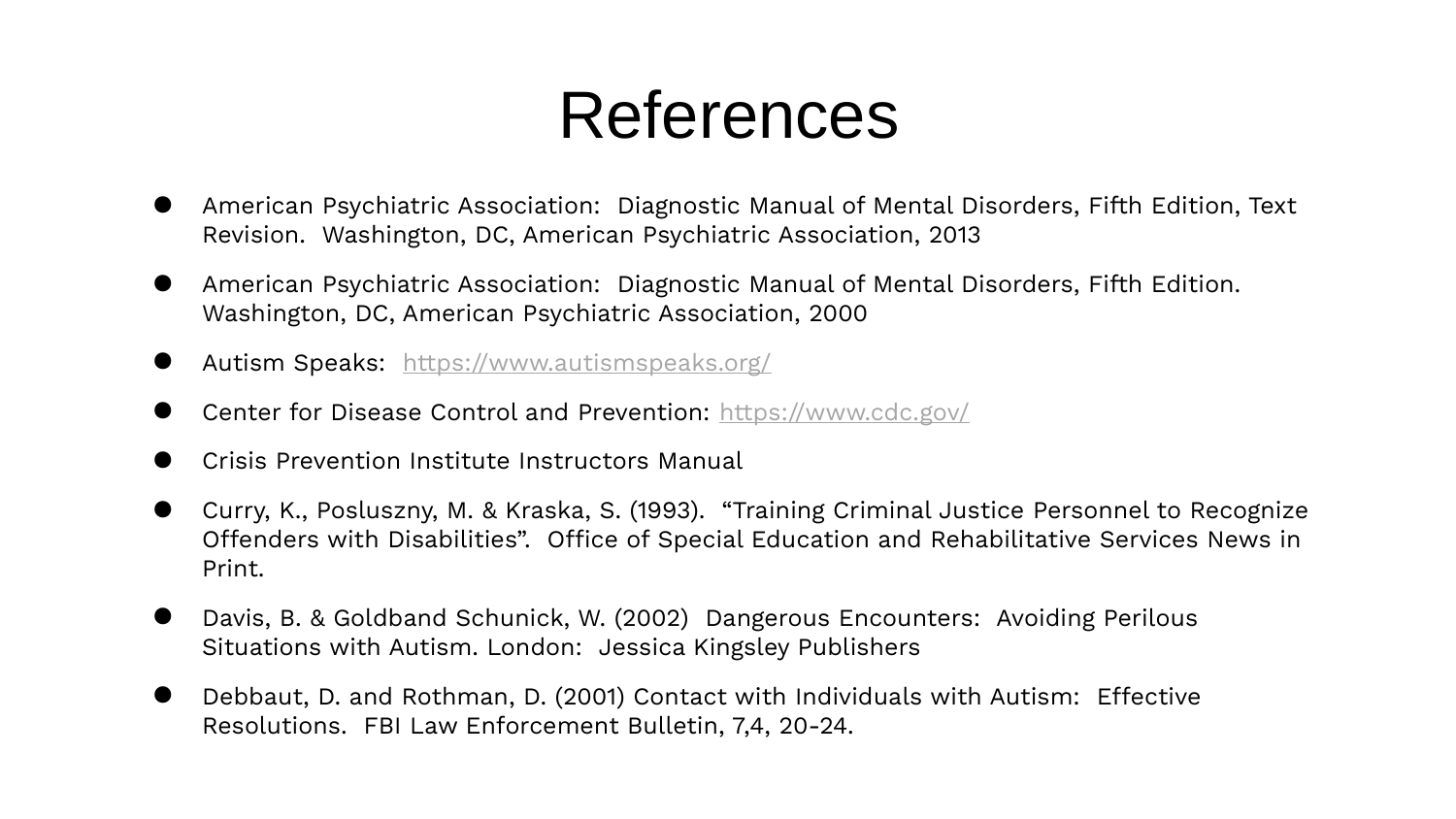

# References
American Psychiatric Association:  Diagnostic Manual of Mental Disorders, Fifth Edition, Text Revision.  Washington, DC, American Psychiatric Association, 2013
American Psychiatric Association:  Diagnostic Manual of Mental Disorders, Fifth Edition.  Washington, DC, American Psychiatric Association, 2000
Autism Speaks:  https://www.autismspeaks.org/
Center for Disease Control and Prevention: https://www.cdc.gov/
Crisis Prevention Institute Instructors Manual
Curry, K., Posluszny, M. & Kraska, S. (1993).  “Training Criminal Justice Personnel to Recognize Offenders with Disabilities”.  Office of Special Education and Rehabilitative Services News in Print.
Davis, B. & Goldband Schunick, W. (2002)  Dangerous Encounters:  Avoiding Perilous Situations with Autism. London:  Jessica Kingsley Publishers
Debbaut, D. and Rothman, D. (2001) Contact with Individuals with Autism:  Effective Resolutions.  FBI Law Enforcement Bulletin, 7,4, 20-24.